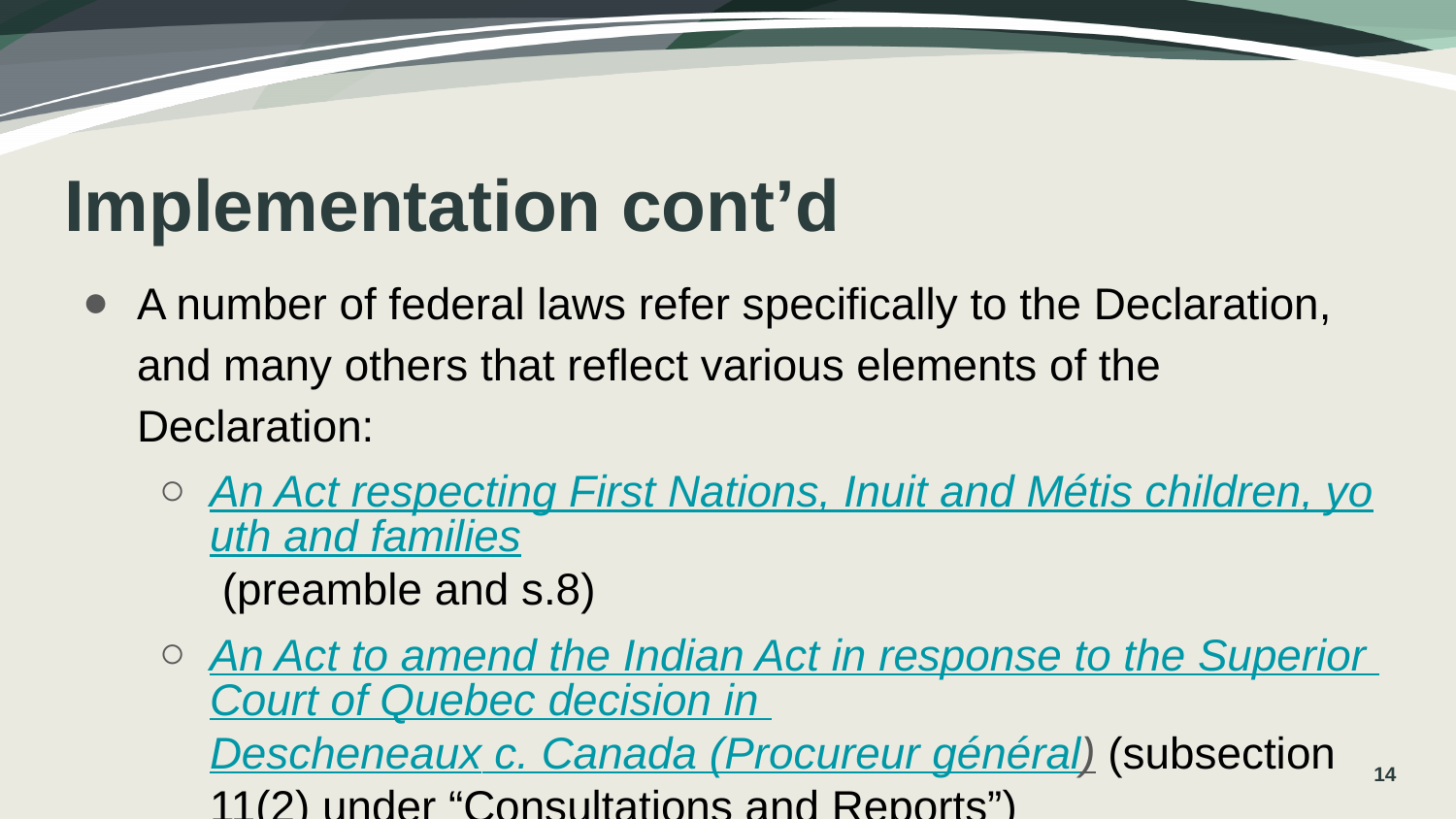

# Implementation cont’d
A number of federal laws refer specifically to the Declaration, and many others that reflect various elements of the Declaration:
An Act respecting First Nations, Inuit and Métis children, youth and families (preamble and s.8)
An Act to amend the Indian Act in response to the Superior Court of Quebec decision in Descheneaux c. Canada (Procureur général) (subsection 11(2) under “Consultations and Reports”)

14